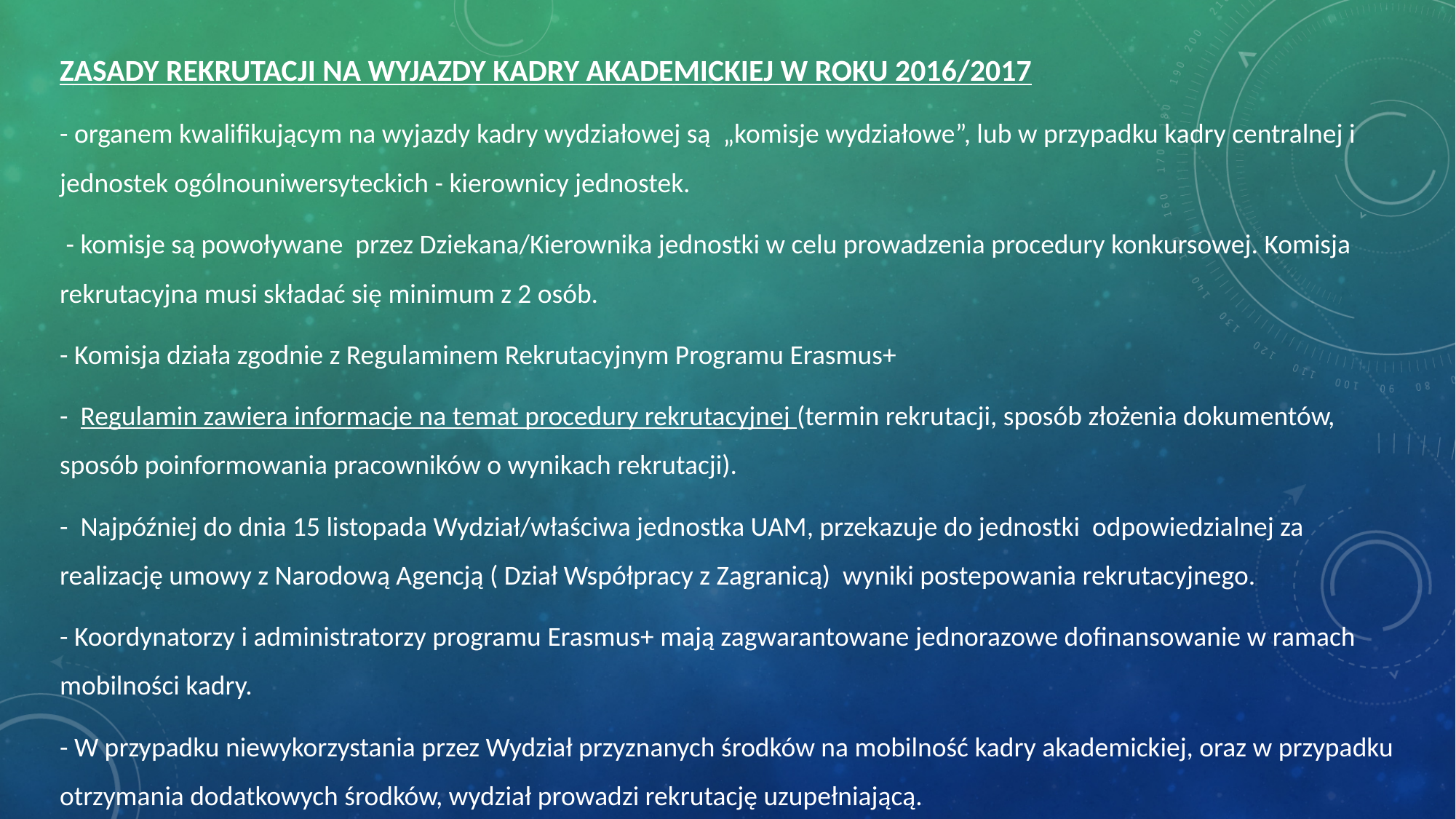

ZASADY REKRUTACJI NA WYJAZDY KADRY AKADEMICKIEJ W ROKU 2016/2017
- organem kwalifikującym na wyjazdy kadry wydziałowej są  „komisje wydziałowe”, lub w przypadku kadry centralnej i jednostek ogólnouniwersyteckich - kierownicy jednostek.
 - komisje są powoływane  przez Dziekana/Kierownika jednostki w celu prowadzenia procedury konkursowej. Komisja rekrutacyjna musi składać się minimum z 2 osób.
- Komisja działa zgodnie z Regulaminem Rekrutacyjnym Programu Erasmus+
-  Regulamin zawiera informacje na temat procedury rekrutacyjnej (termin rekrutacji, sposób złożenia dokumentów, sposób poinformowania pracowników o wynikach rekrutacji).
-  Najpóźniej do dnia 15 listopada Wydział/właściwa jednostka UAM, przekazuje do jednostki  odpowiedzialnej za realizację umowy z Narodową Agencją ( Dział Współpracy z Zagranicą)  wyniki postepowania rekrutacyjnego.
- Koordynatorzy i administratorzy programu Erasmus+ mają zagwarantowane jednorazowe dofinansowanie w ramach mobilności kadry.
- W przypadku niewykorzystania przez Wydział przyznanych środków na mobilność kadry akademickiej, oraz w przypadku otrzymania dodatkowych środków, wydział prowadzi rekrutację uzupełniającą.